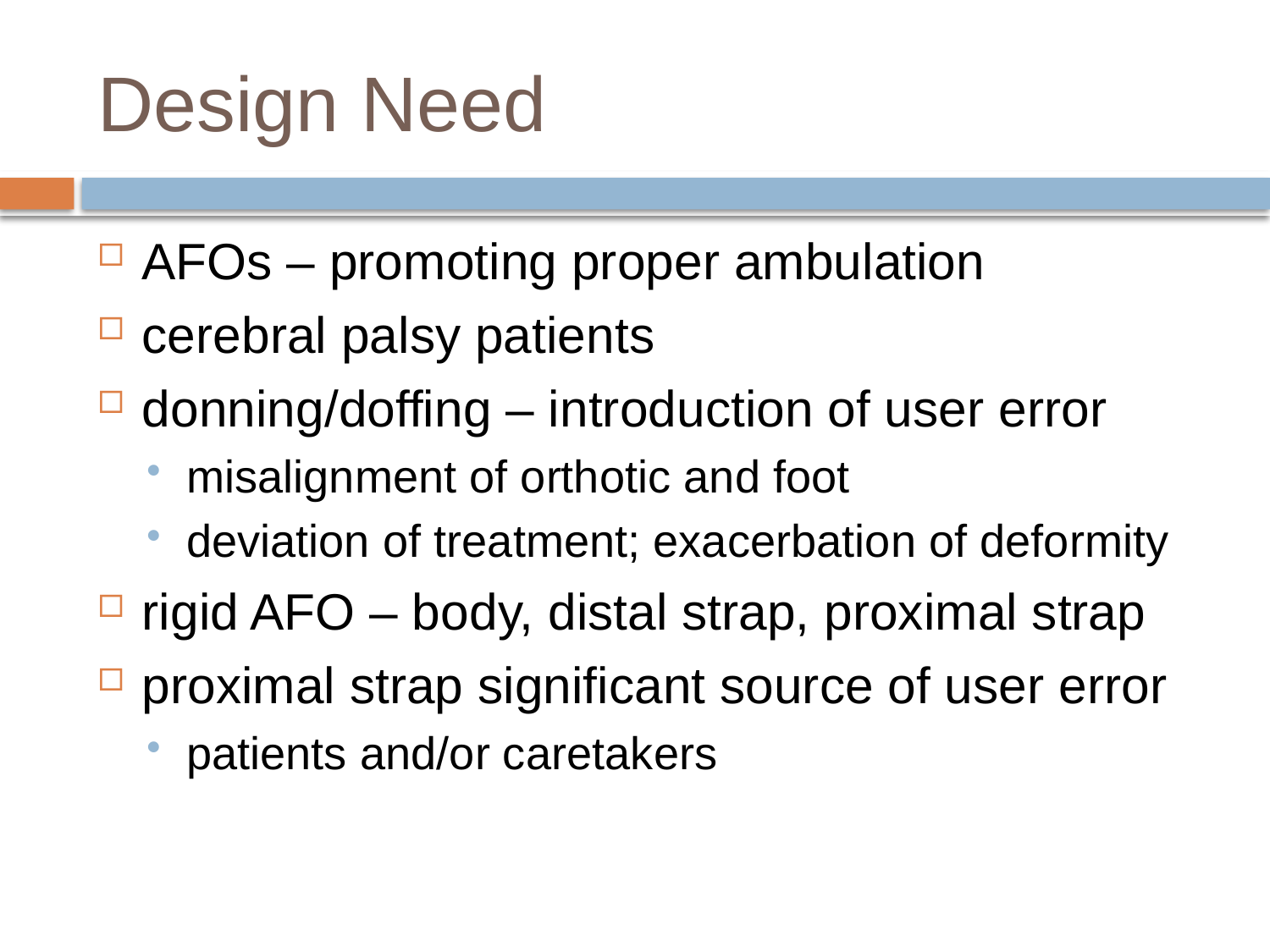

# Design Need
AFOs – promoting proper ambulation
cerebral palsy patients
donning/doffing – introduction of user error
misalignment of orthotic and foot
deviation of treatment; exacerbation of deformity
rigid AFO – body, distal strap, proximal strap
proximal strap significant source of user error
patients and/or caretakers